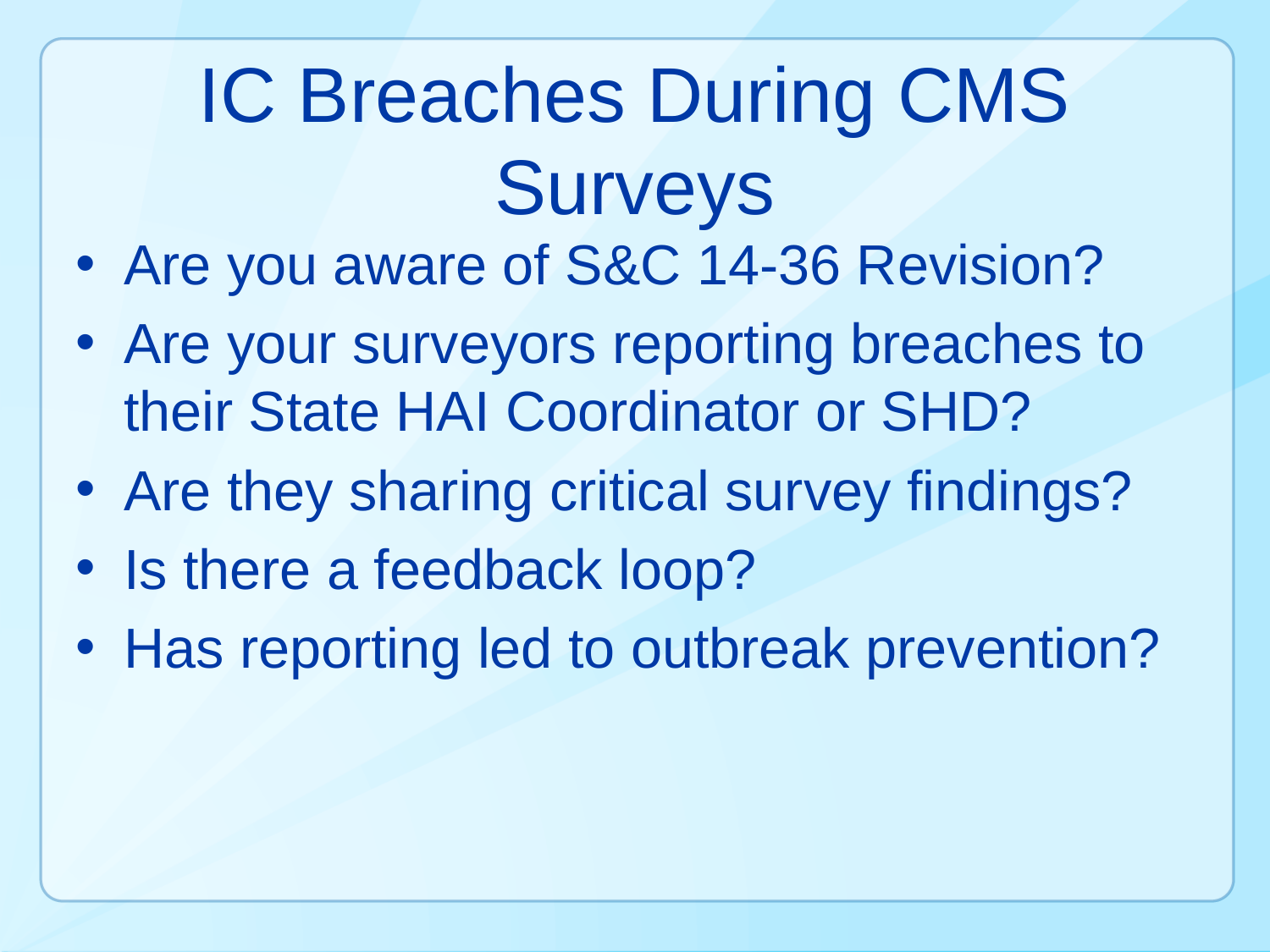

# IC Breaches During CMS Surveys
Are you aware of S&C 14-36 Revision?
Are your surveyors reporting breaches to their State HAI Coordinator or SHD?
Are they sharing critical survey findings?
Is there a feedback loop?
Has reporting led to outbreak prevention?